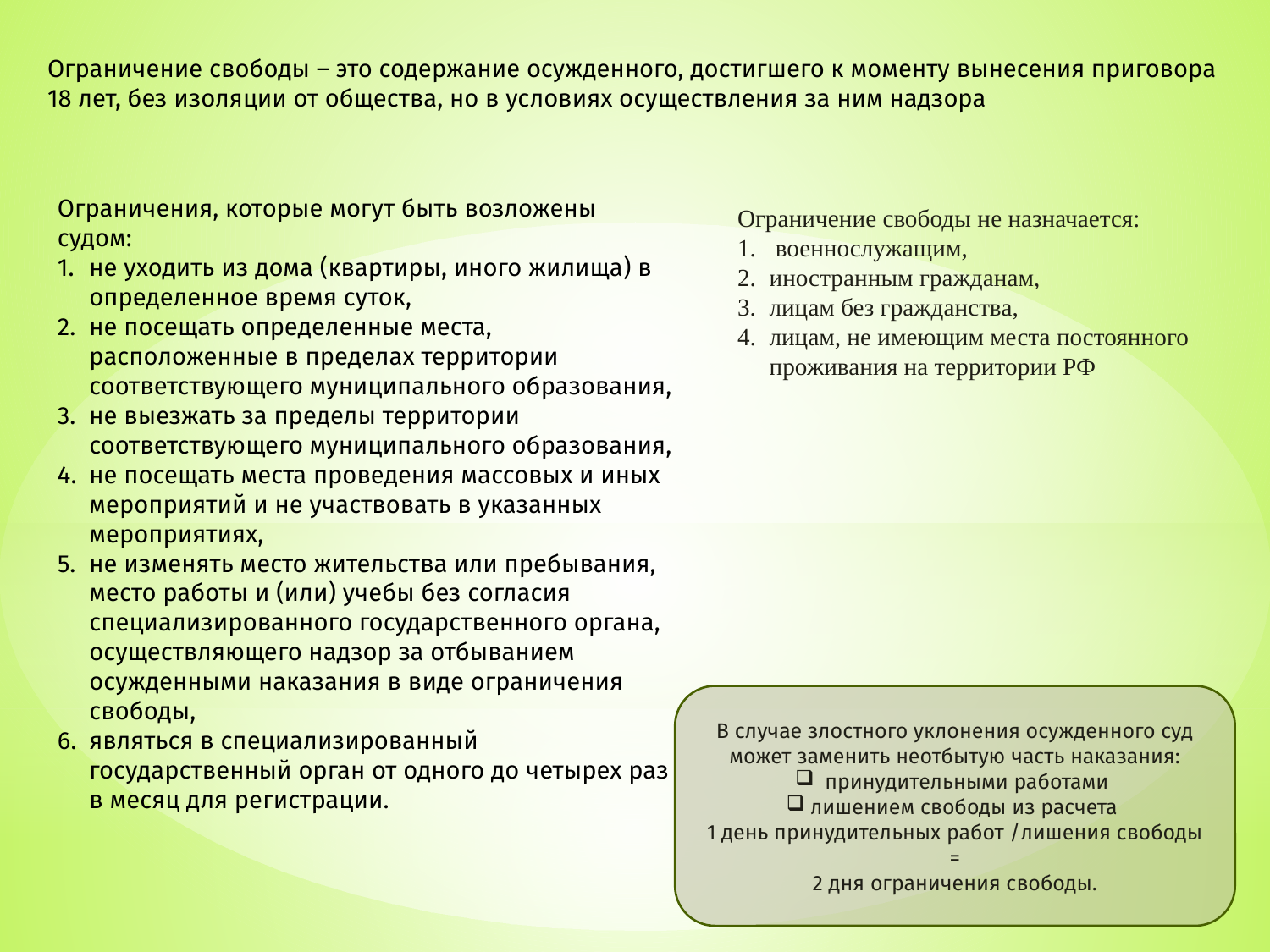

Ограничение свободы – это содержание осужденного, достигшего к моменту вынесения приговора 18 лет, без изоляции от общества, но в условиях осуществления за ним надзора
Ограничения, которые могут быть возложены судом:
не уходить из дома (квартиры, иного жилища) в определенное время суток,
не посещать определенные места, расположенные в пределах территории соответствующего муниципального образования,
не выезжать за пределы территории соответствующего муниципального образования,
не посещать места проведения массовых и иных мероприятий и не участвовать в указанных мероприятиях,
не изменять место жительства или пребывания, место работы и (или) учебы без согласия специализированного государственного органа, осуществляющего надзор за отбыванием осужденными наказания в виде ограничения свободы,
являться в специализированный государственный орган от одного до четырех раз в месяц для регистрации.
Ограничение свободы не назначается:
 военнослужащим,
иностранным гражданам,
лицам без гражданства,
лицам, не имеющим места постоянного проживания на территории РФ
В случае злостного уклонения осужденного суд может заменить неотбытую часть наказания:
 принудительными работами
лишением свободы из расчета
1 день принудительных работ /лишения свободы
 =
2 дня ограничения свободы.